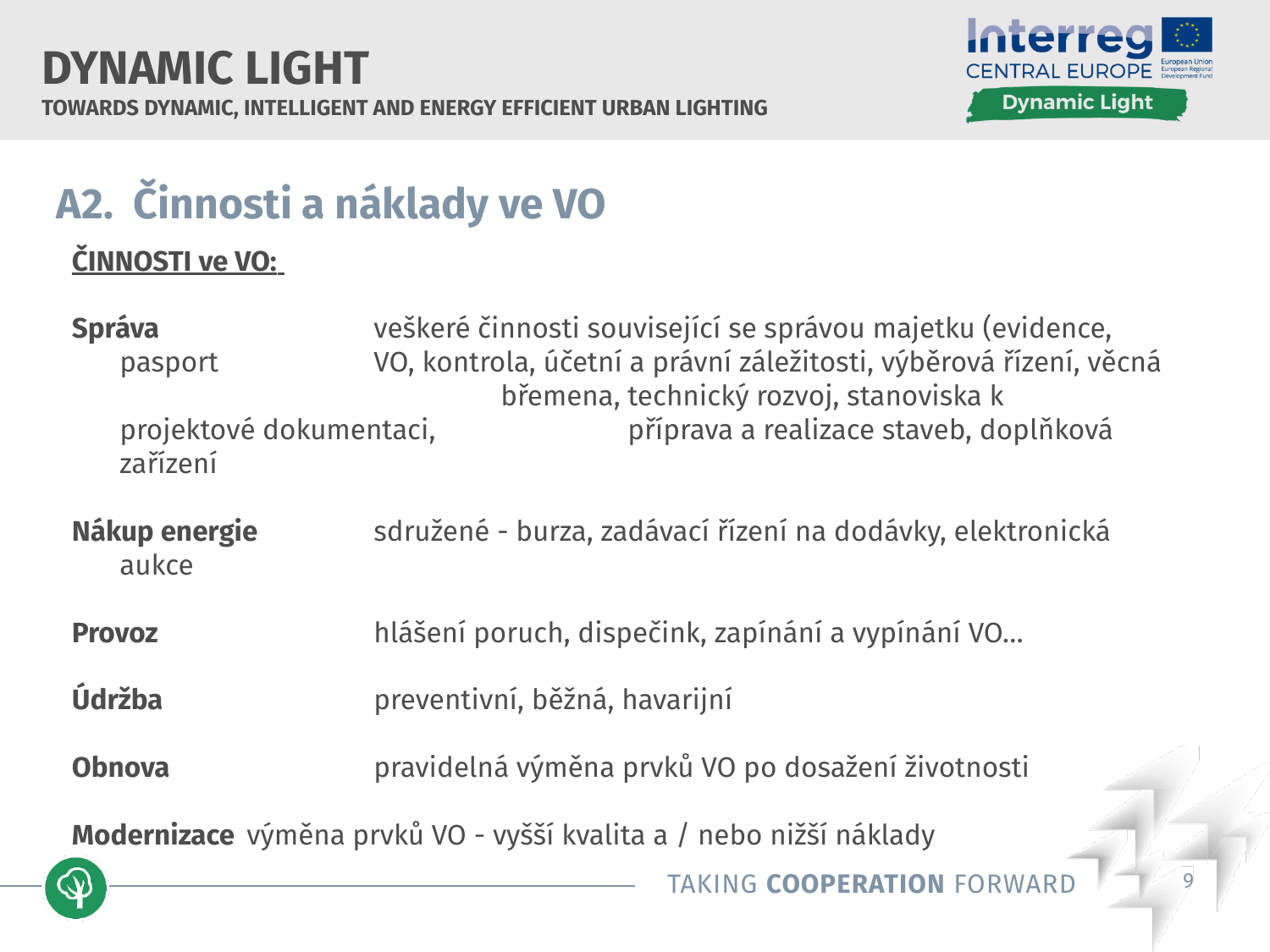

A2.  Činnosti a náklady ve VO
ČINNOSTI ve VO:

Správa 		veškeré činnosti související se správou majetku (evidence, pasport 		VO, kontrola, účetní a právní záležitosti, výběrová řízení, věcná 			břemena, technický rozvoj, stanoviska k 	projektové dokumentaci, 		příprava a realizace staveb, doplňková zařízení

Nákup energie	sdružené - burza, zadávací řízení na dodávky, elektronická aukce

Provoz		hlášení poruch, dispečink, zapínání a vypínání VO…

Údržba		preventivní, běžná, havarijní

Obnova		pravidelná výměna prvků VO po dosažení životnosti

Modernizace	výměna prvků VO - vyšší kvalita a / nebo nižší náklady